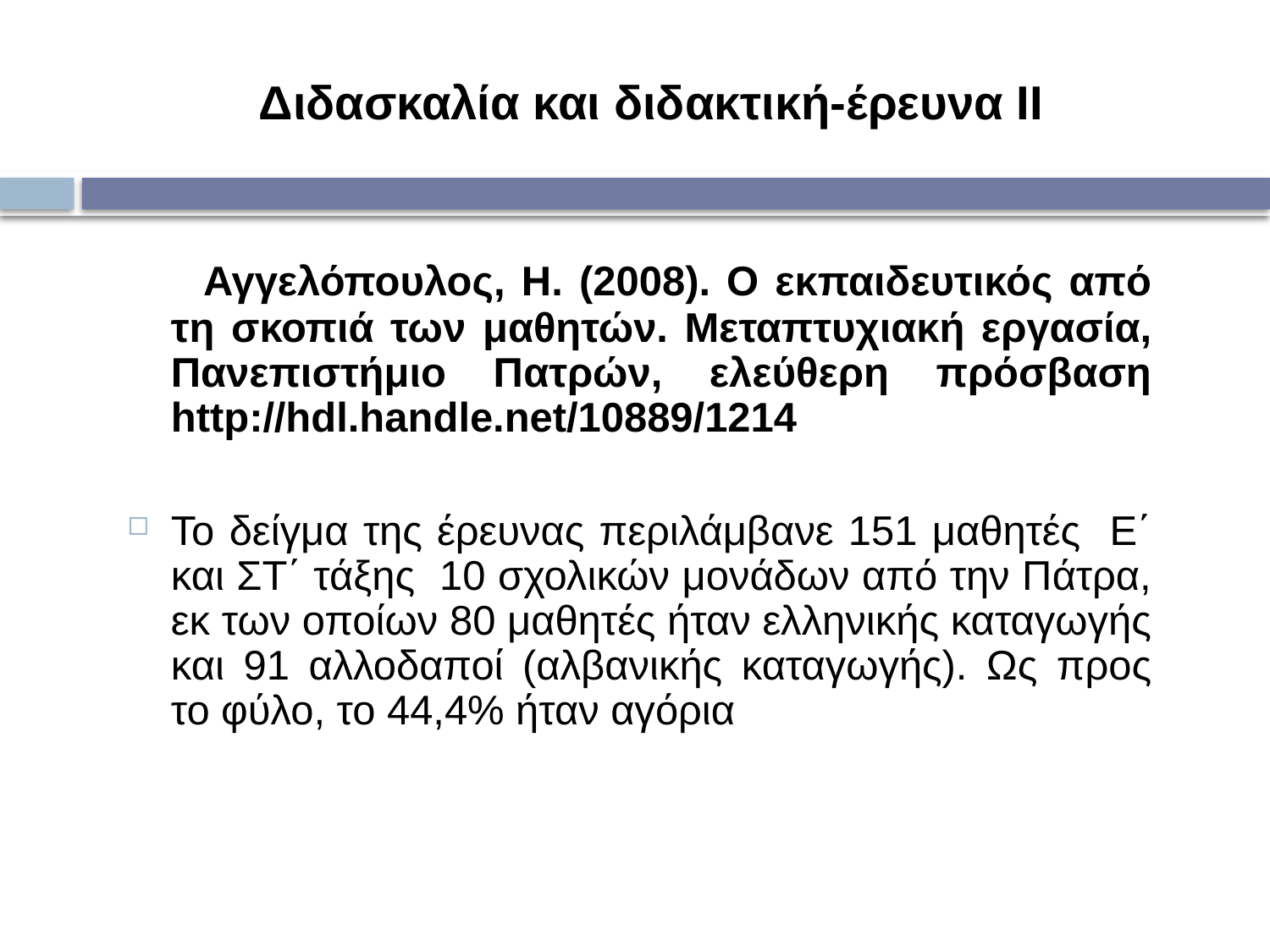

# Διδασκαλία και διδακτική-έρευνα ΙΙ
    Αγγελόπουλος, Η. (2008). Ο εκπαιδευτικός από τη σκοπιά των μαθητών. Μεταπτυχιακή εργασία, Πανεπιστήμιο Πατρών, ελεύθερη πρόσβαση http://hdl.handle.net/10889/1214

Το δείγμα της έρευνας περιλάμβανε 151 μαθητές  Ε΄ και ΣΤ΄ τάξης  10 σχολικών μονάδων από την Πάτρα, εκ των οποίων 80 μαθητές ήταν ελληνικής καταγωγής και 91 αλλοδαποί (αλβανικής καταγωγής). Ως προς το φύλο, το 44,4% ήταν αγόρια